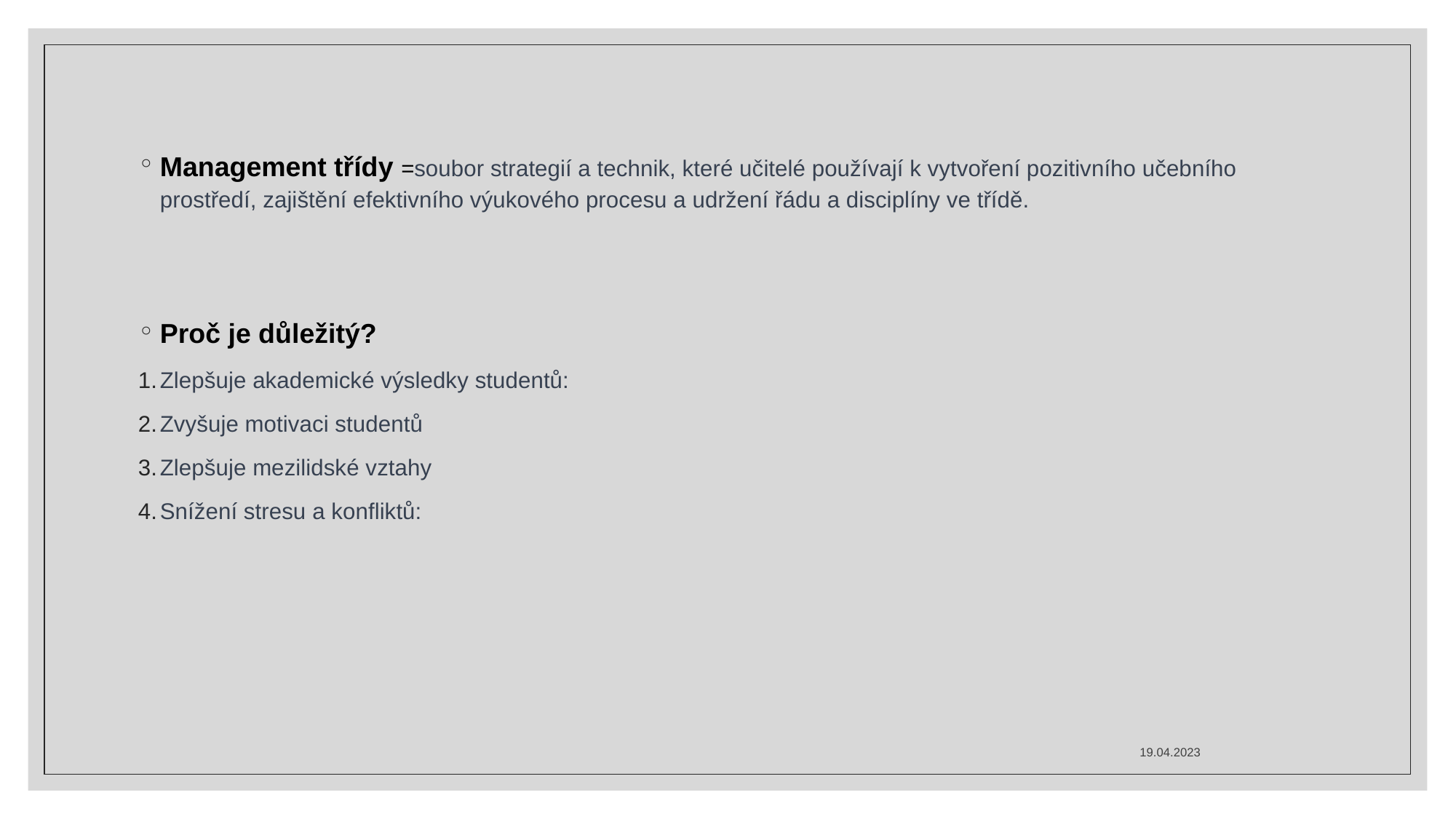

Management třídy =soubor strategií a technik, které učitelé používají k vytvoření pozitivního učebního prostředí, zajištění efektivního výukového procesu a udržení řádu a disciplíny ve třídě.

Proč je důležitý?
Zlepšuje akademické výsledky studentů:
Zvyšuje motivaci studentů
Zlepšuje mezilidské vztahy
Snížení stresu a konfliktů:
19.04.2023